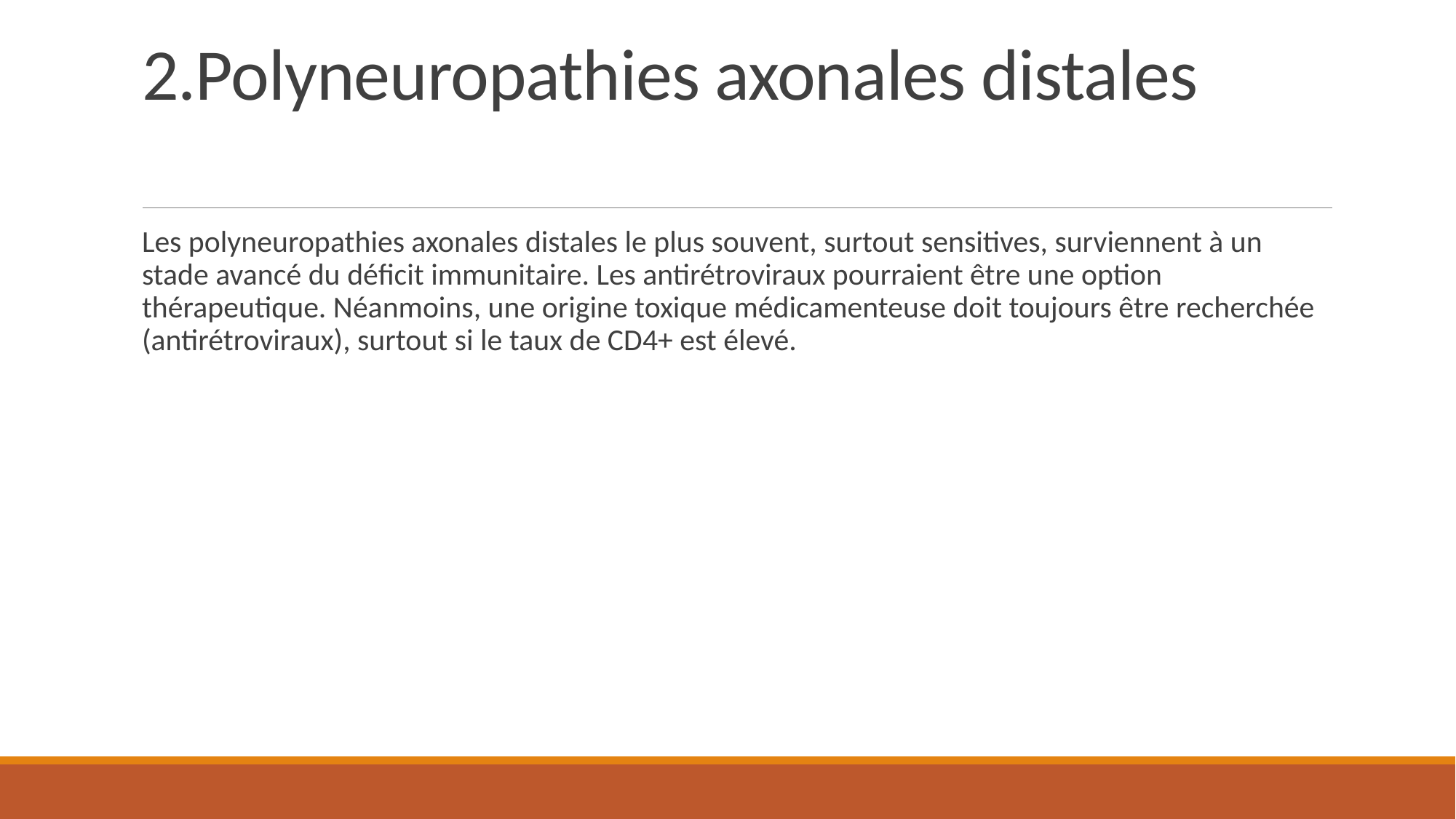

# 2.Polyneuropathies axonales distales
Les polyneuropathies axonales distales le plus souvent, surtout sensitives, surviennent à un stade avancé du déficit immunitaire. Les antirétroviraux pourraient être une option thérapeutique. Néanmoins, une origine toxique médicamenteuse doit toujours être recherchée (antirétroviraux), surtout si le taux de CD4+ est élevé.